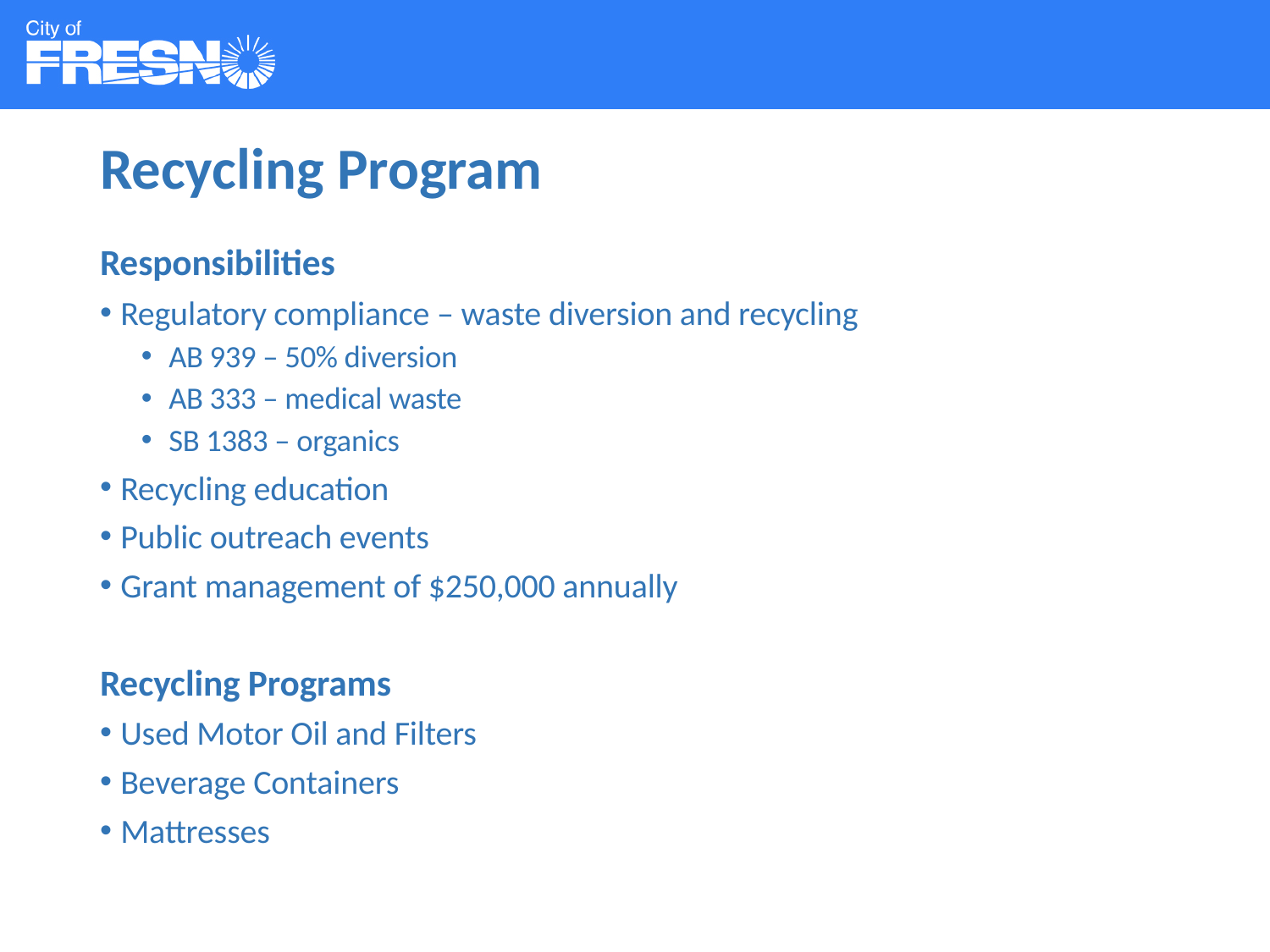

# Recycling Program
Responsibilities
Regulatory compliance – waste diversion and recycling
AB 939 – 50% diversion
AB 333 – medical waste
SB 1383 – organics
Recycling education
Public outreach events
Grant management of $250,000 annually

Recycling Programs
Used Motor Oil and Filters
Beverage Containers
Mattresses